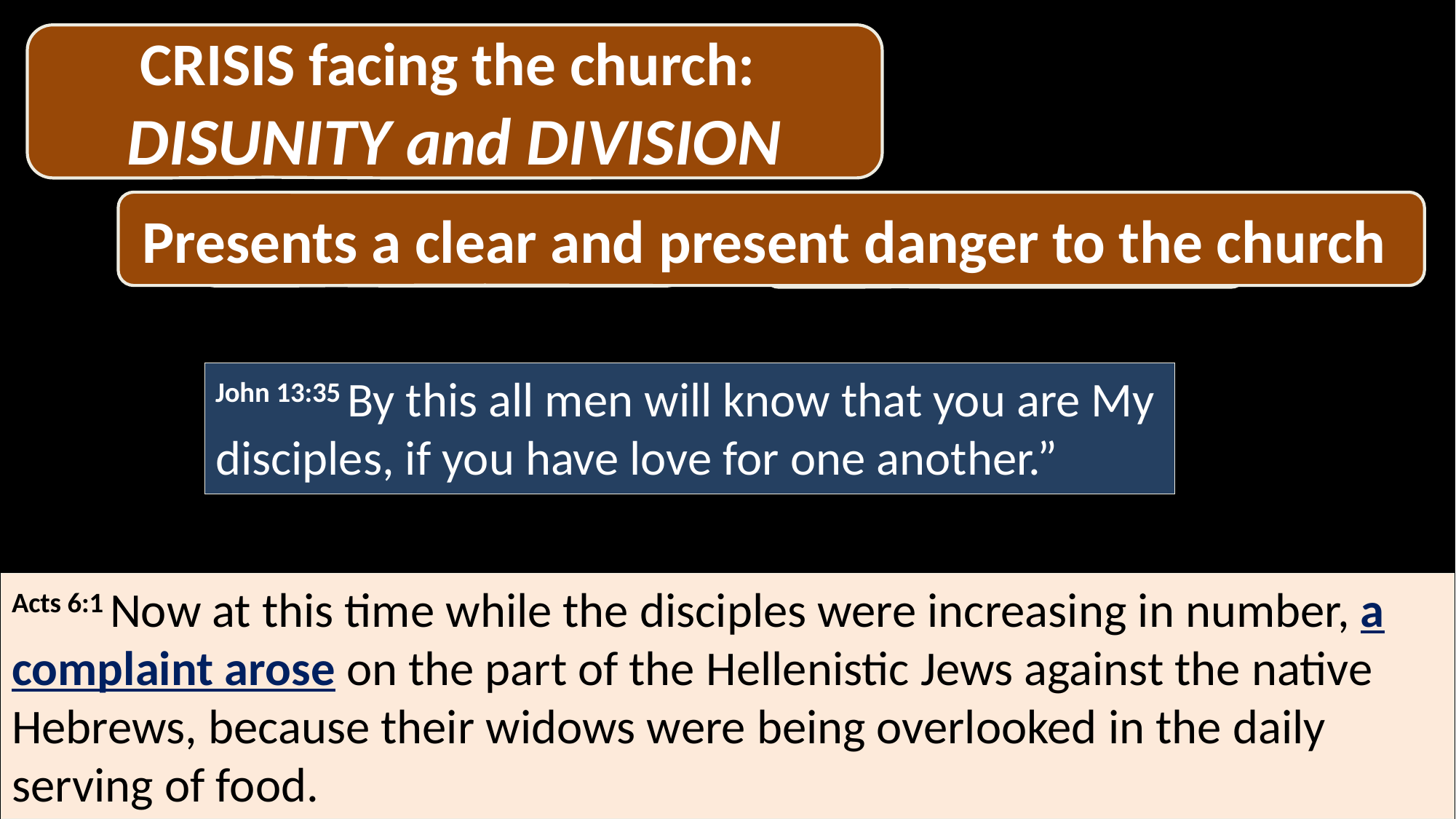

CRISIS facing the church:
DISUNITY and DIVISION

Presents a clear and present danger to the church
Hellenistic Jews
Hebraic Jews
John 13:35 By this all men will know that you are My disciples, if you have love for one another.”
Acts 6:1 Now at this time while the disciples were increasing in number, a complaint arose on the part of the Hellenistic Jews against the native Hebrews, because their widows were being overlooked in the daily serving of food.